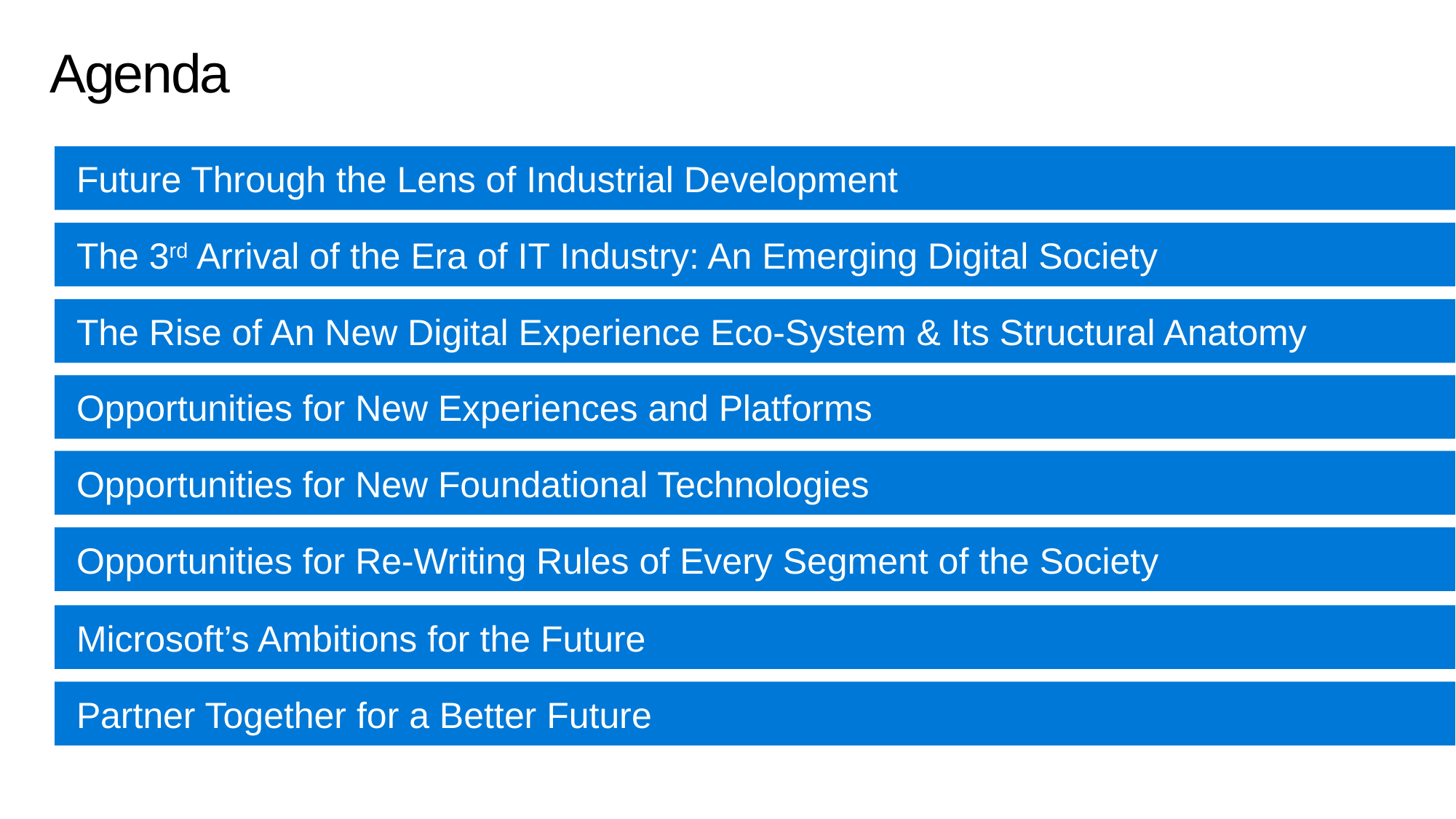

# Agenda
Future Through the Lens of Industrial Development
The 3rd Arrival of the Era of IT Industry: An Emerging Digital Society
The Rise of An New Digital Experience Eco-System & Its Structural Anatomy
Opportunities for New Experiences and Platforms
Opportunities for New Foundational Technologies
Opportunities for Re-Writing Rules of Every Segment of the Society
Microsoft’s Ambitions for the Future
Partner Together for a Better Future